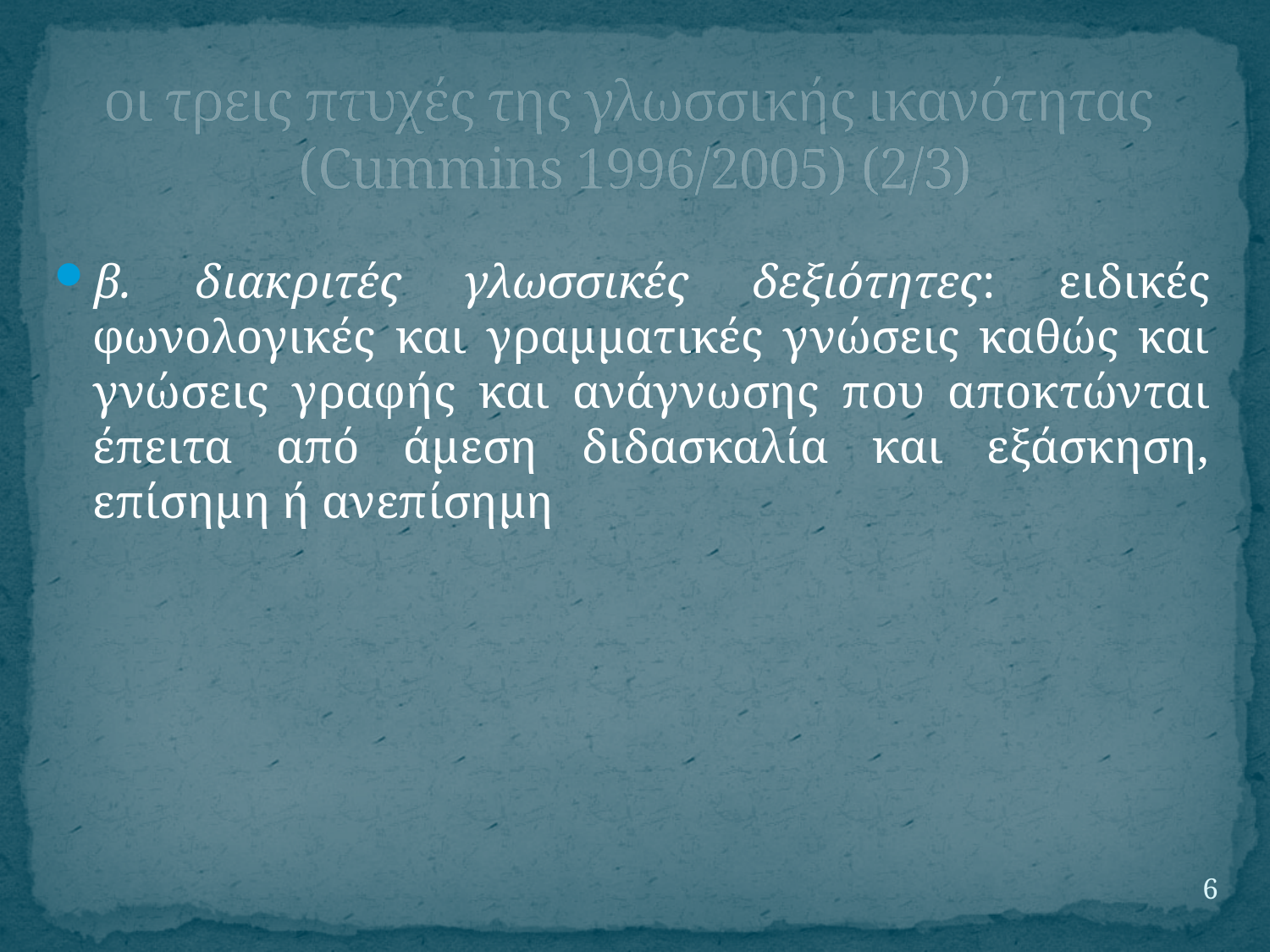

# οι τρεις πτυχές της γλωσσικής ικανότητας (Cummins 1996/2005) (2/3)
β. διακριτές γλωσσικές δεξιότητες: ειδικές φωνολογικές και γραμματικές γνώσεις καθώς και γνώσεις γραφής και ανάγνωσης που αποκτώνται έπειτα από άμεση διδασκαλία και εξάσκηση, επίσημη ή ανεπίσημη
6